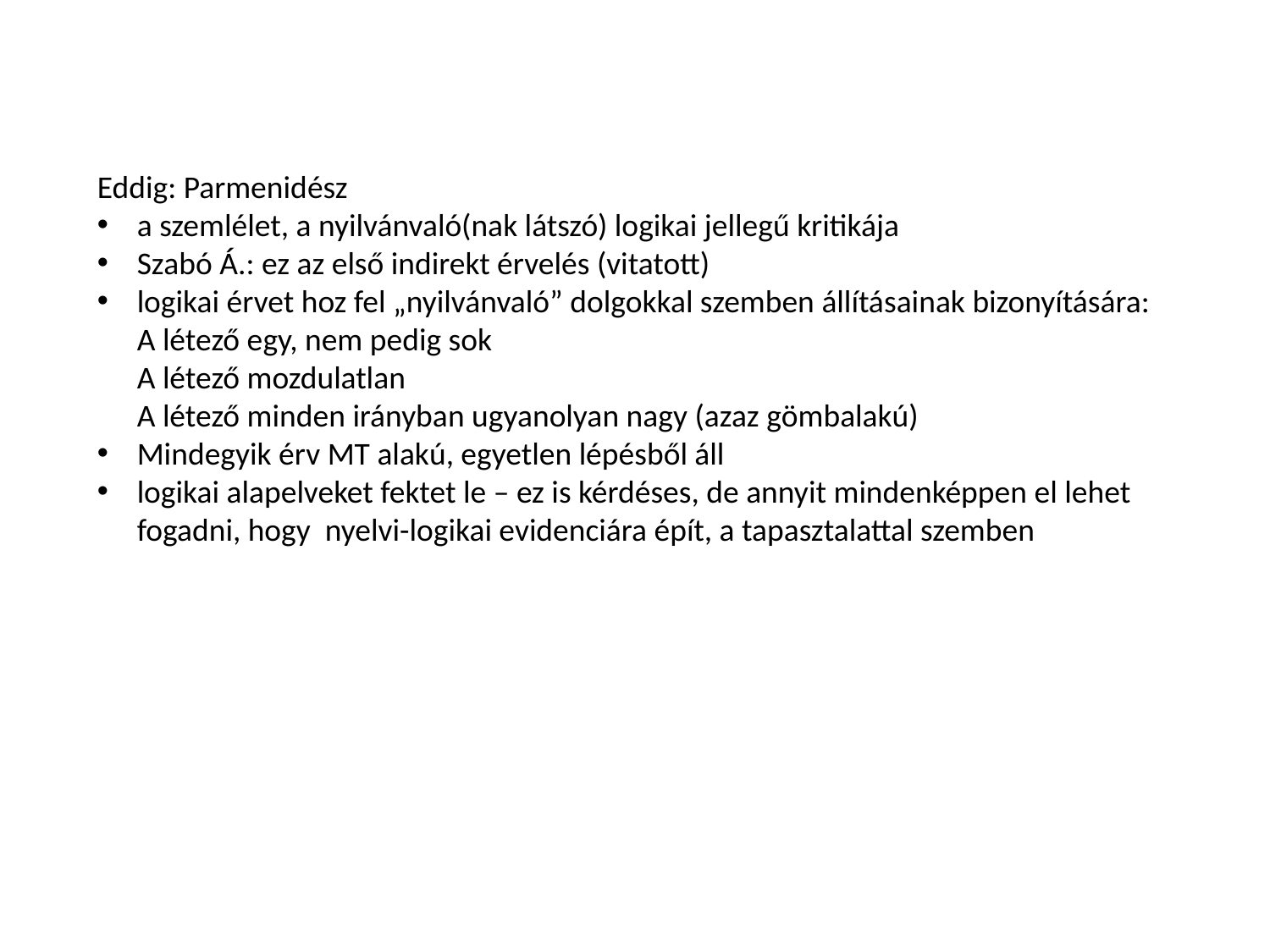

Eddig: Parmenidész
a szemlélet, a nyilvánvaló(nak látszó) logikai jellegű kritikája
Szabó Á.: ez az első indirekt érvelés (vitatott)
logikai érvet hoz fel „nyilvánvaló” dolgokkal szemben állításainak bizonyítására:
A létező egy, nem pedig sok
A létező mozdulatlan
A létező minden irányban ugyanolyan nagy (azaz gömbalakú)
Mindegyik érv MT alakú, egyetlen lépésből áll
logikai alapelveket fektet le – ez is kérdéses, de annyit mindenképpen el lehet fogadni, hogy  nyelvi-logikai evidenciára épít, a tapasztalattal szemben